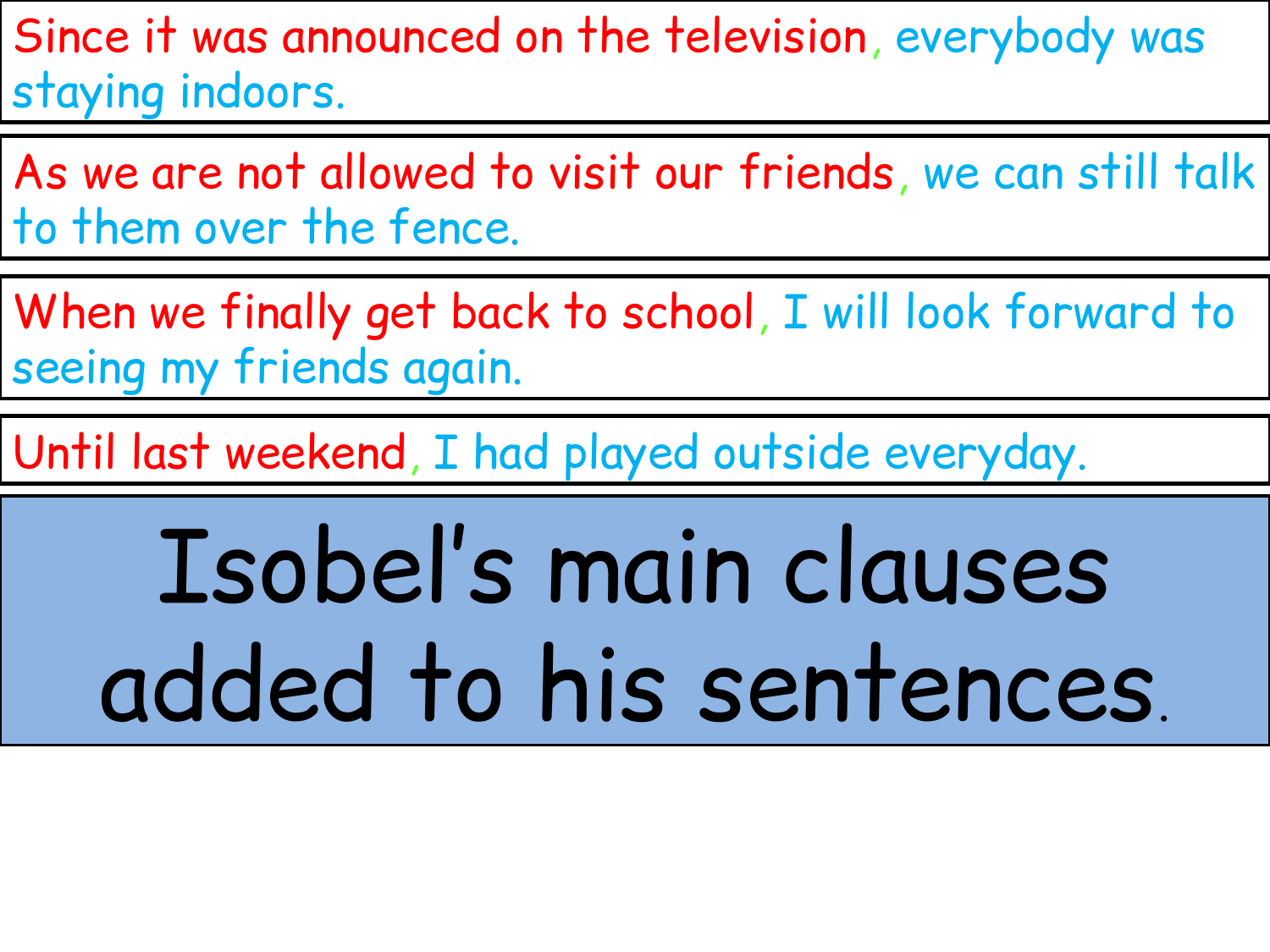

Since it was announced on the television, everybody was staying indoors.
As we are not allowed to visit our friends, we can still talk to them over the fence.
When we finally get back to school, I will look forward to seeing my friends again.
Until last weekend, I had played outside everyday.
Isobel’s main clauses added to his sentences.